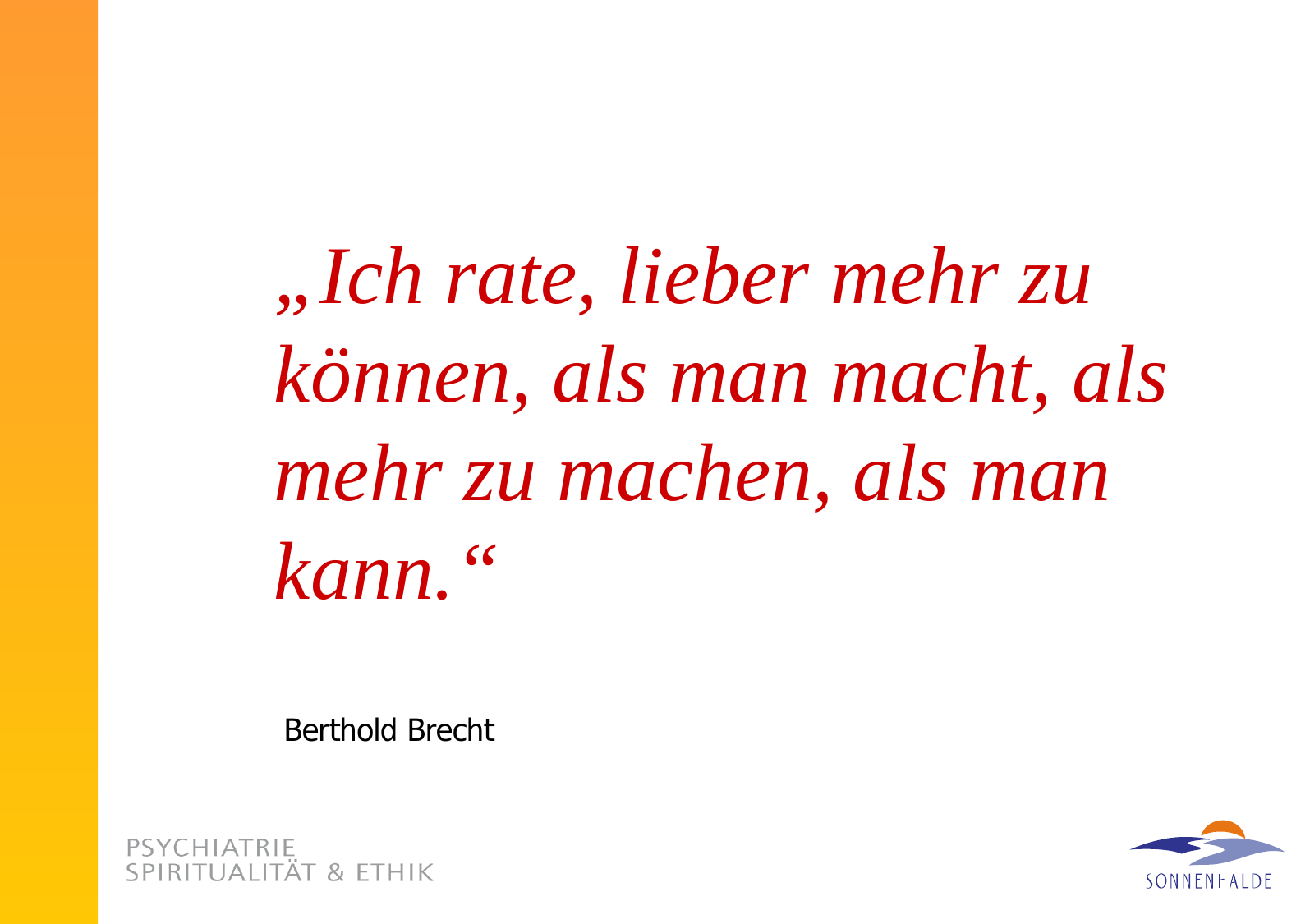

„Ich rate, lieber mehr zu können, als man macht, als mehr zu machen, als man kann.“
Berthold Brecht